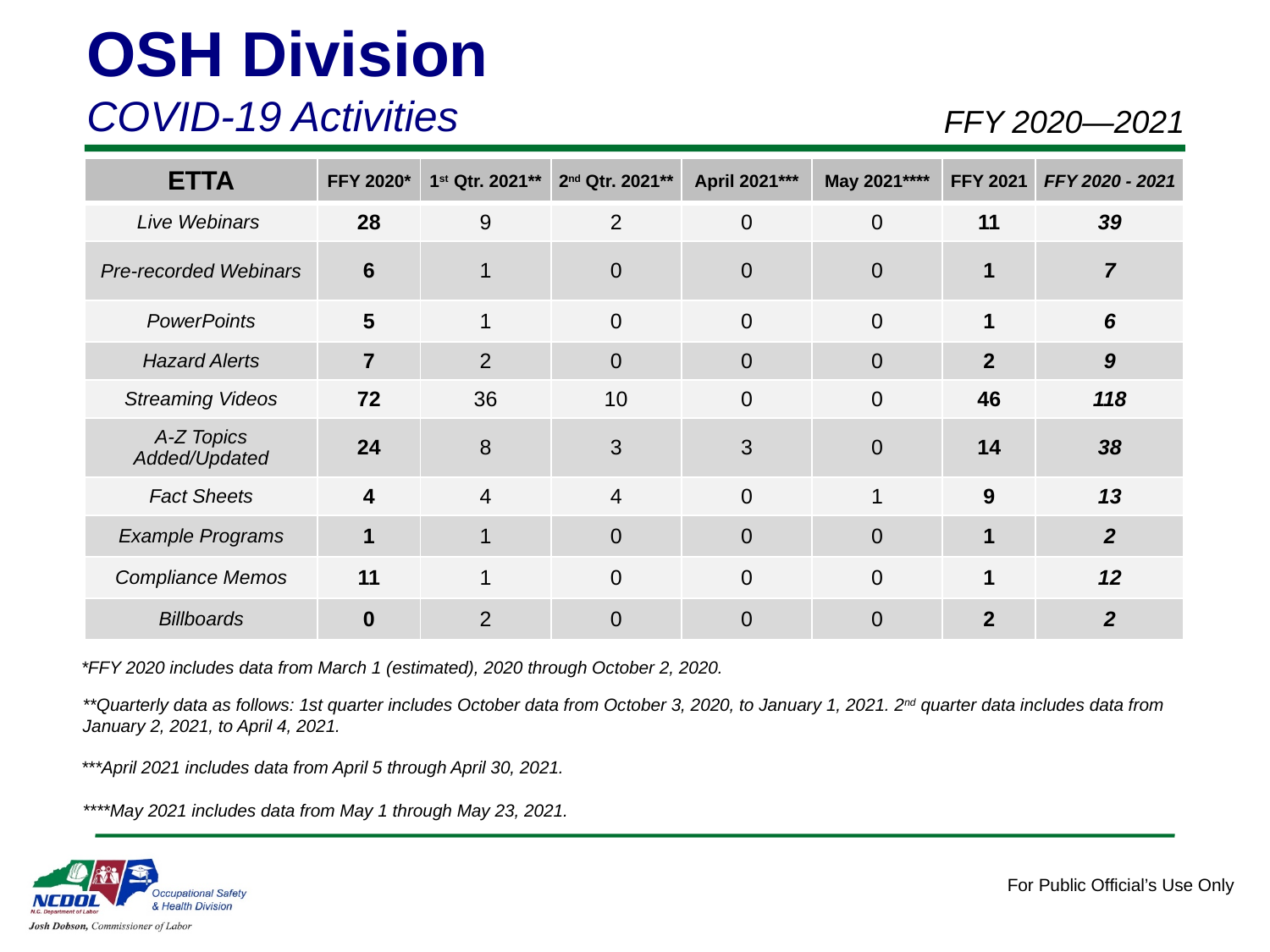

OSH Division
COVID-19 Activities
FFY 2020—2021
| ETTA | FFY 2020\* | 1st Qtr. 2021\*\* | 2nd Qtr. 2021\*\* | April 2021\*\*\* | May 2021\*\*\*\* | FFY 2021 | FFY 2020 - 2021 |
| --- | --- | --- | --- | --- | --- | --- | --- |
| Live Webinars | 28 | 9 | 2 | 0 | 0 | 11 | 39 |
| Pre-recorded Webinars | 6 | 1 | 0 | 0 | 0 | 1 | 7 |
| PowerPoints | 5 | 1 | 0 | 0 | 0 | 1 | 6 |
| Hazard Alerts | 7 | 2 | 0 | 0 | 0 | 2 | 9 |
| Streaming Videos | 72 | 36 | 10 | 0 | 0 | 46 | 118 |
| A-Z Topics Added/Updated | 24 | 8 | 3 | 3 | 0 | 14 | 38 |
| Fact Sheets | 4 | 4 | 4 | 0 | 1 | 9 | 13 |
| Example Programs | 1 | 1 | 0 | 0 | 0 | 1 | 2 |
| Compliance Memos | 11 | 1 | 0 | 0 | 0 | 1 | 12 |
| Billboards | 0 | 2 | 0 | 0 | 0 | 2 | 2 |
*FFY 2020 includes data from March 1 (estimated), 2020 through October 2, 2020.
**Quarterly data as follows: 1st quarter includes October data from October 3, 2020, to January 1, 2021. 2nd quarter data includes data from January 2, 2021, to April 4, 2021.
***April 2021 includes data from April 5 through April 30, 2021.
****May 2021 includes data from May 1 through May 23, 2021.